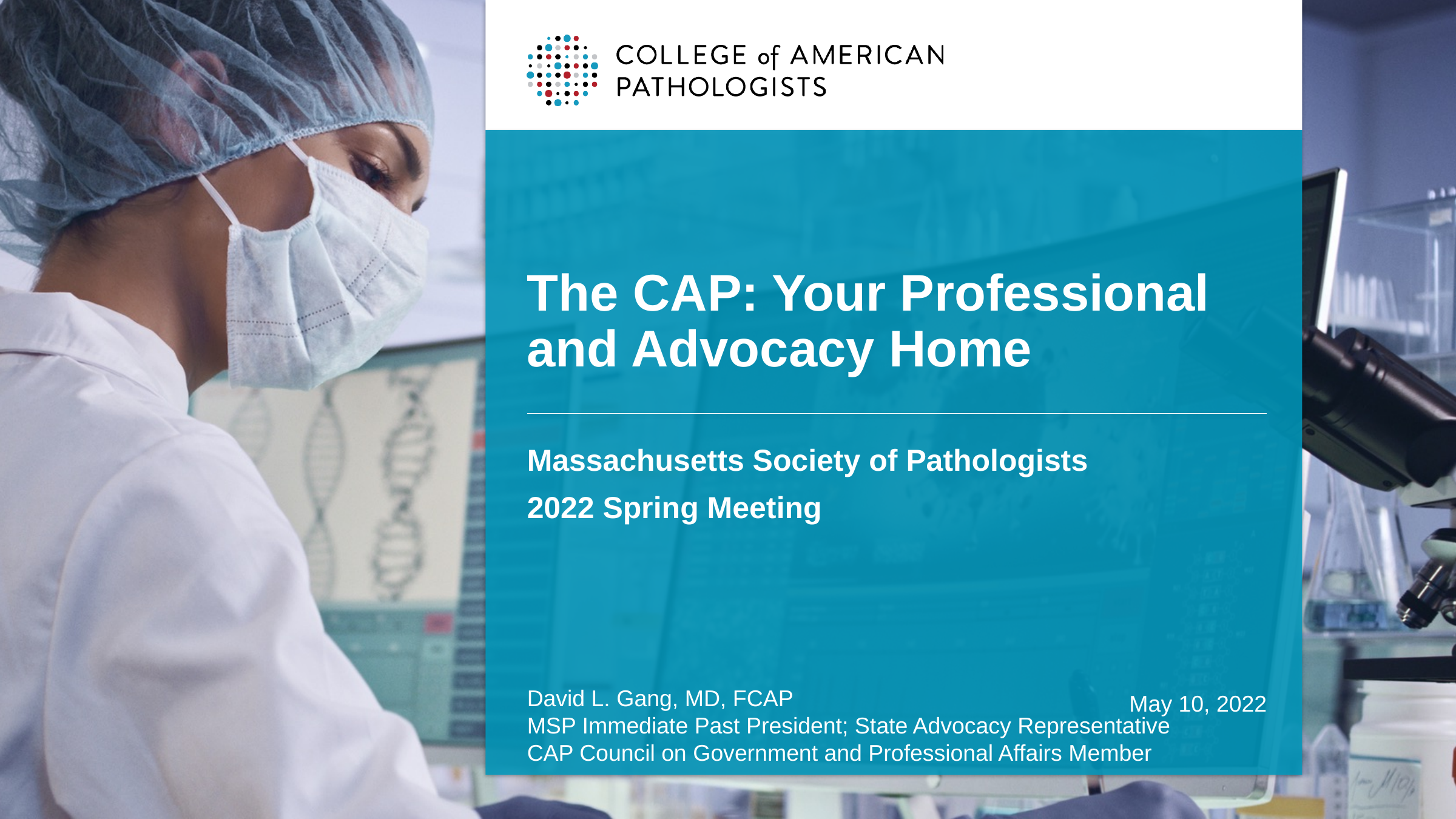

# The CAP: Your Professional and Advocacy Home
Massachusetts Society of Pathologists
2022 Spring Meeting
David L. Gang, MD, FCAP
MSP Immediate Past President; State Advocacy Representative
CAP Council on Government and Professional Affairs Member
May 10, 2022